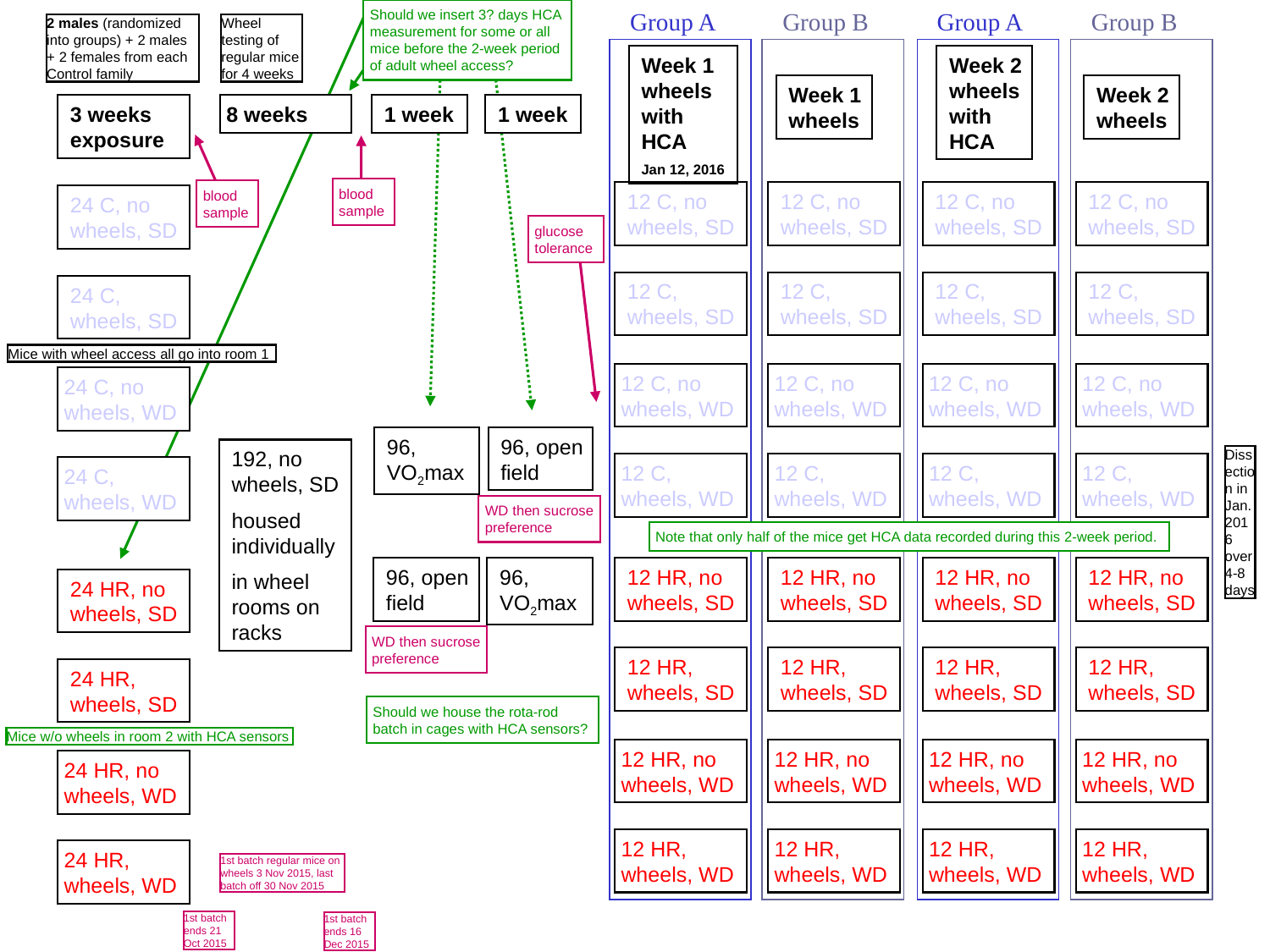

Should we insert 3? days HCA measurement for some or all mice before the 2-week period of adult wheel access?
Group A
Group B
Group A
Group B
2 males (randomized into groups) + 2 males + 2 females from each Control family

Wheel testing of regular mice for 4 weeks

Week 1 wheels with HCA
Jan 12, 2016
Week 2 wheels with HCA

Week 1 wheels
Week 2 wheels
3 weeks exposure
8 weeks
1 week
1 week

blood sample
blood sample
12 C, no wheels, SD
12 C, no wheels, SD
12 C, no wheels, SD
12 C, no wheels, SD
24 C, no wheels, SD
glucose tolerance

12 C, wheels, SD
12 C, wheels, SD
12 C, wheels, SD
12 C, wheels, SD
24 C, wheels, SD
Mice with wheel access all go into room 1
12 C, no wheels, WD
12 C, no wheels, WD
12 C, no wheels, WD
12 C, no wheels, WD
24 C, no wheels, WD
96, VO2max
96, open field
192, no wheels, SD
housed individually
in wheel rooms on racks
Dissection in Jan. 2016 over 4-8 days
12 C, wheels, WD
12 C, wheels, WD
12 C, wheels, WD
12 C, wheels, WD
24 C, wheels, WD
WD then sucrose preference
Note that only half of the mice get HCA data recorded during this 2-week period.
96, open field
96, VO2max
12 HR, no wheels, SD
12 HR, no wheels, SD
12 HR, no wheels, SD
12 HR, no wheels, SD
24 HR, no wheels, SD
WD then sucrose preference
12 HR, wheels, SD
12 HR, wheels, SD
12 HR, wheels, SD
12 HR, wheels, SD
24 HR, wheels, SD
Should we house the rota-rod batch in cages with HCA sensors?
Mice w/o wheels in room 2 with HCA sensors
12 HR, no wheels, WD
12 HR, no wheels, WD
12 HR, no wheels, WD
12 HR, no wheels, WD
24 HR, no wheels, WD
12 HR, wheels, WD
12 HR, wheels, WD
12 HR, wheels, WD
12 HR, wheels, WD
24 HR, wheels, WD
1st batch regular mice on wheels 3 Nov 2015, last batch off 30 Nov 2015
1st batch ends 21 Oct 2015
1st batch ends 16 Dec 2015